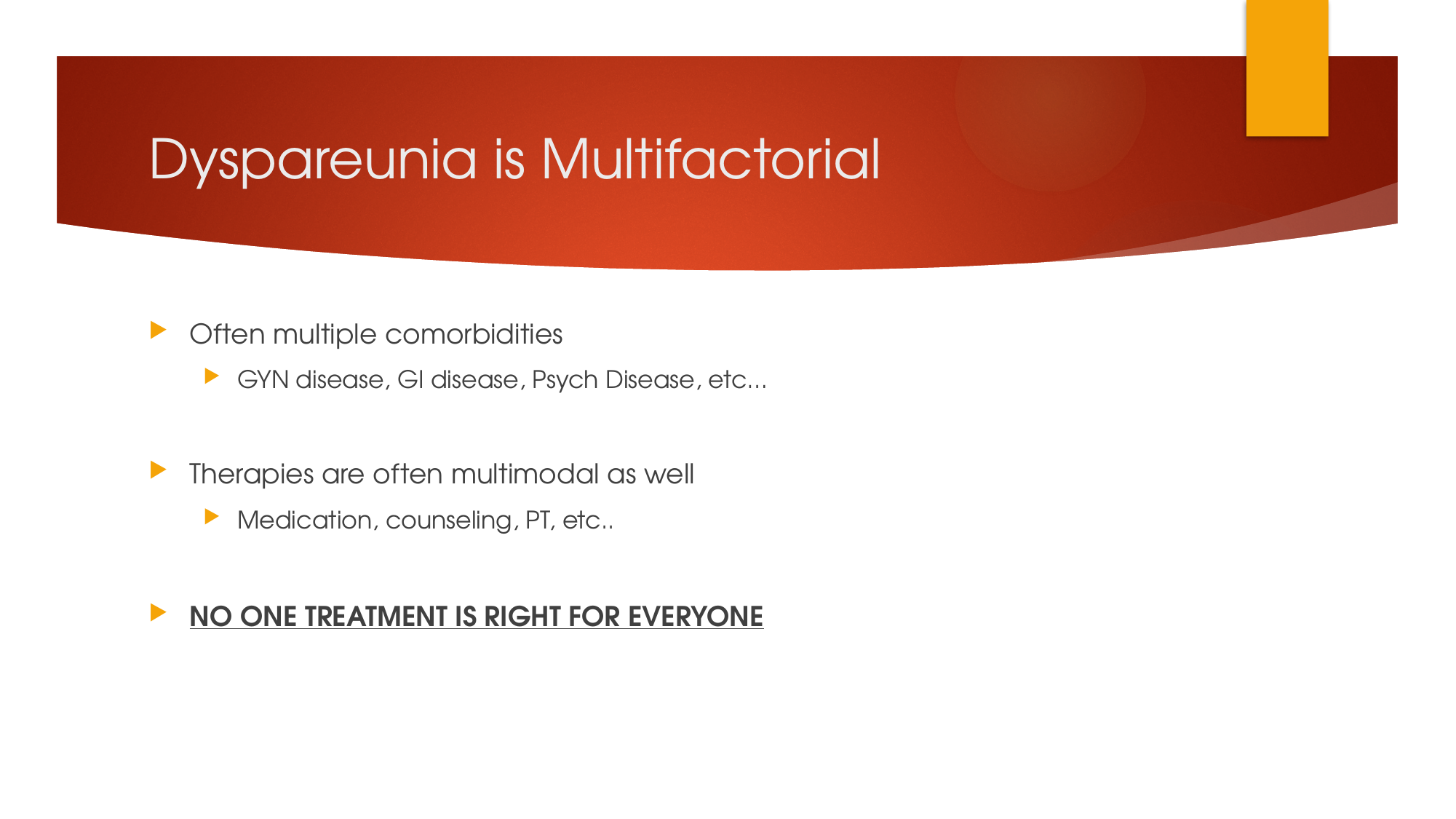

# Dyspareunia is Multifactorial
Often multiple comorbidities
GYN disease, GI disease, Psych Disease, etc…

Therapies are often multimodal as well
Medication, counseling, PT, etc..

NO ONE TREATMENT IS RIGHT FOR EVERYONE